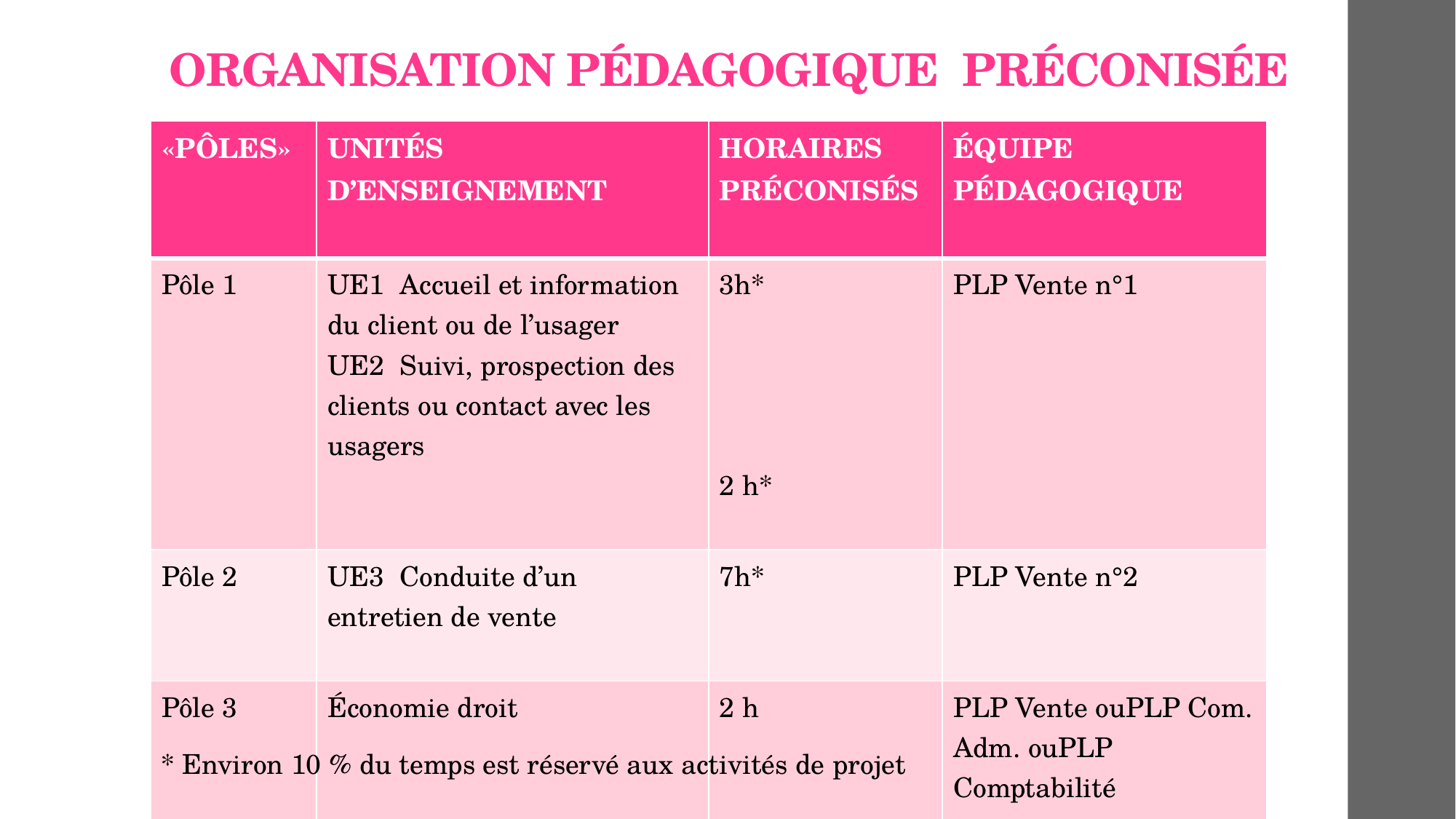

# ORGANISATION PÉDAGOGIQUE  PRÉCONISÉE
| «PÔLES» | UNITÉS D’ENSEIGNEMENT | HORAIRES PRÉCONISÉS | ÉQUIPE PÉDAGOGIQUE |
| --- | --- | --- | --- |
| Pôle 1 | UE1 Accueil et information du client ou de l’usager UE2 Suivi, prospection des clients ou contact avec les usagers | 3h\* 2 h\* | PLP Vente n°1 |
| Pôle 2 | UE3 Conduite d’un entretien de vente | 7h\* | PLP Vente n°2 |
| Pôle 3 | Économie droit | 2 h | PLP Vente ouPLP Com. Adm. ouPLP Comptabilité |
* Environ 10 % du temps est réservé aux activités de projet